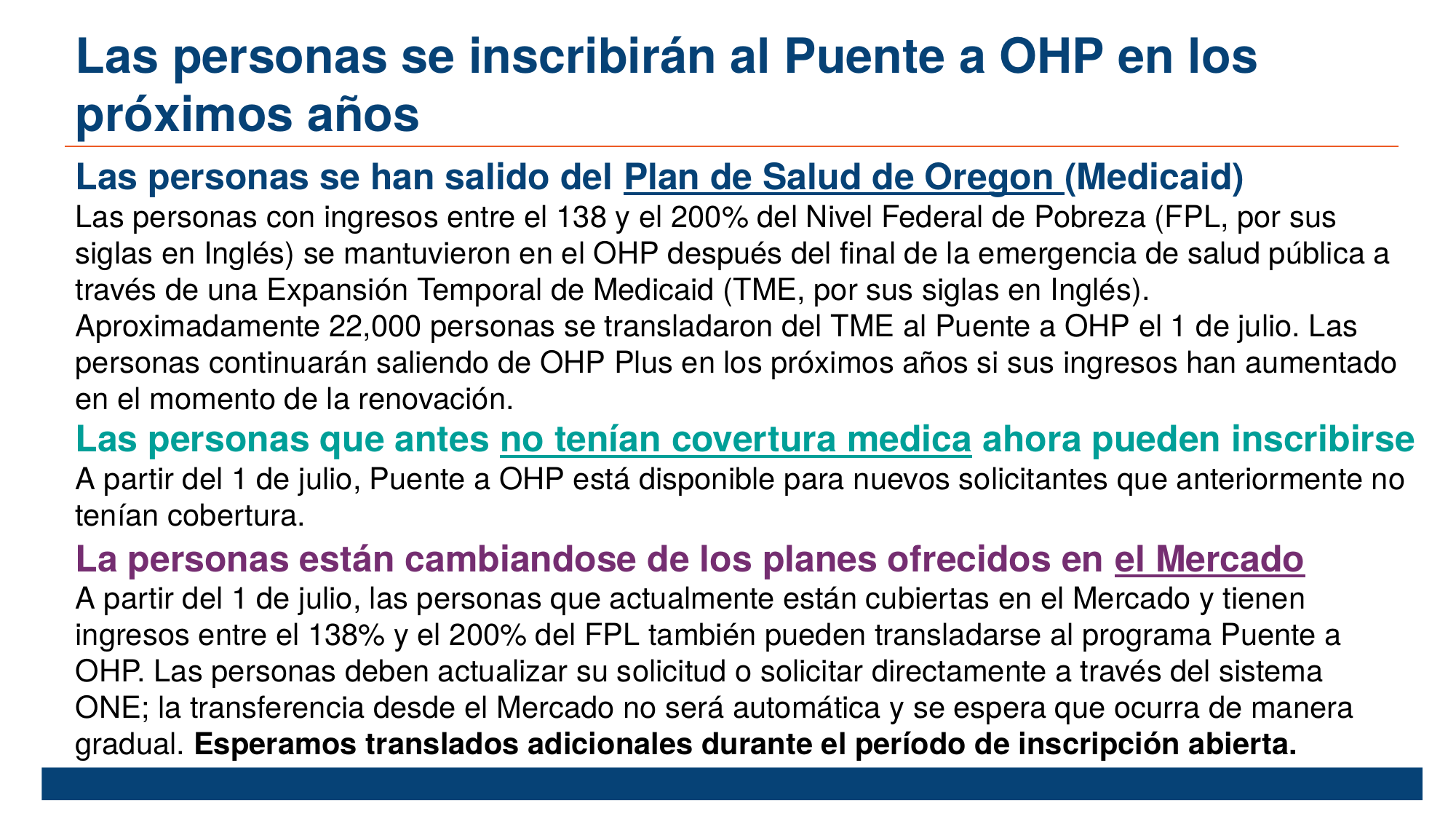

Las personas se inscribirán al Puente a OHP en los próximos años
Las personas se han salido del Plan de Salud de Oregon (Medicaid)
Las personas con ingresos entre el 138 y el 200% del Nivel Federal de Pobreza (FPL, por sus siglas en Inglés) se mantuvieron en el OHP después del final de la emergencia de salud pública a través de una Expansión Temporal de Medicaid (TME, por sus siglas en Inglés). Aproximadamente 22,000 personas se transladaron del TME al Puente a OHP el 1 de julio. Las personas continuarán saliendo de OHP Plus en los próximos años si sus ingresos han aumentado en el momento de la renovación.
Las personas que antes no tenían covertura medica ahora pueden inscribirse
A partir del 1 de julio, Puente a OHP está disponible para nuevos solicitantes que anteriormente no tenían cobertura.
La personas están cambiandose de los planes ofrecidos en el Mercado
A partir del 1 de julio, las personas que actualmente están cubiertas en el Mercado y tienen ingresos entre el 138% y el 200% del FPL también pueden transladarse al programa Puente a OHP. Las personas deben actualizar su solicitud o solicitar directamente a través del sistema ONE; la transferencia desde el Mercado no será automática y se espera que ocurra de manera gradual. Esperamos translados adicionales durante el período de inscripción abierta.